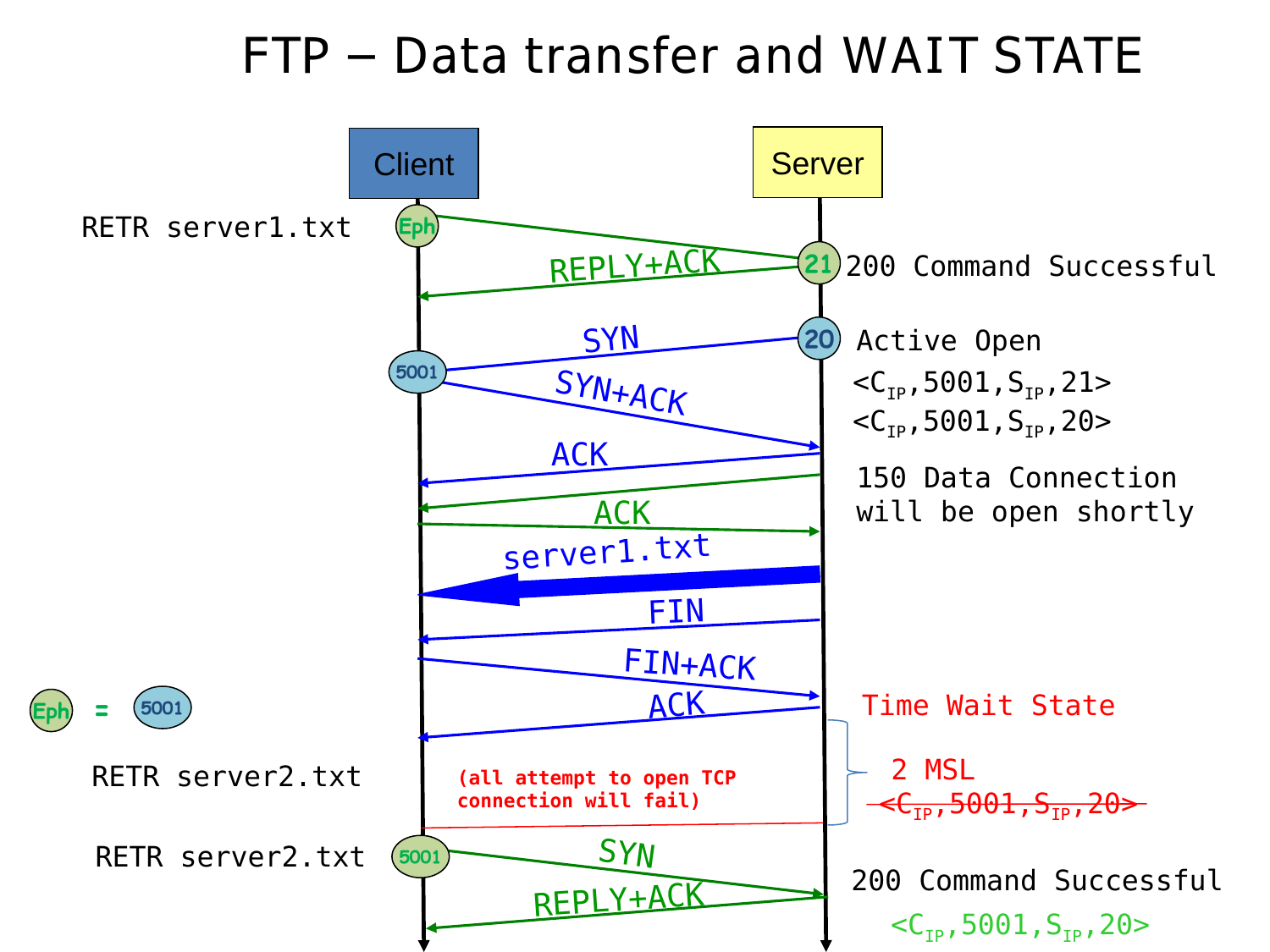

FTP – Data transfer and WAIT STATE
Server
Client

RETR server1.txt
Eph

REPLY+ACK
21
200 Command Successful

SYN
Active Open
20

5001
<CIP,5001,SIP,21>
<CIP,5001,SIP,20>
SYN+ACK

ACK
150 Data Connection will be open shortly

ACK
server1.txt

FIN

FIN+ACK

ACK
Time Wait State
=
5001
Eph

2 MSL
RETR server2.txt
(all attempt to open TCP connection will fail)
<CIP,5001,SIP,20>
SYN
RETR server2.txt
5001

200 Command Successful
REPLY+ACK

<CIP,5001,SIP,20>